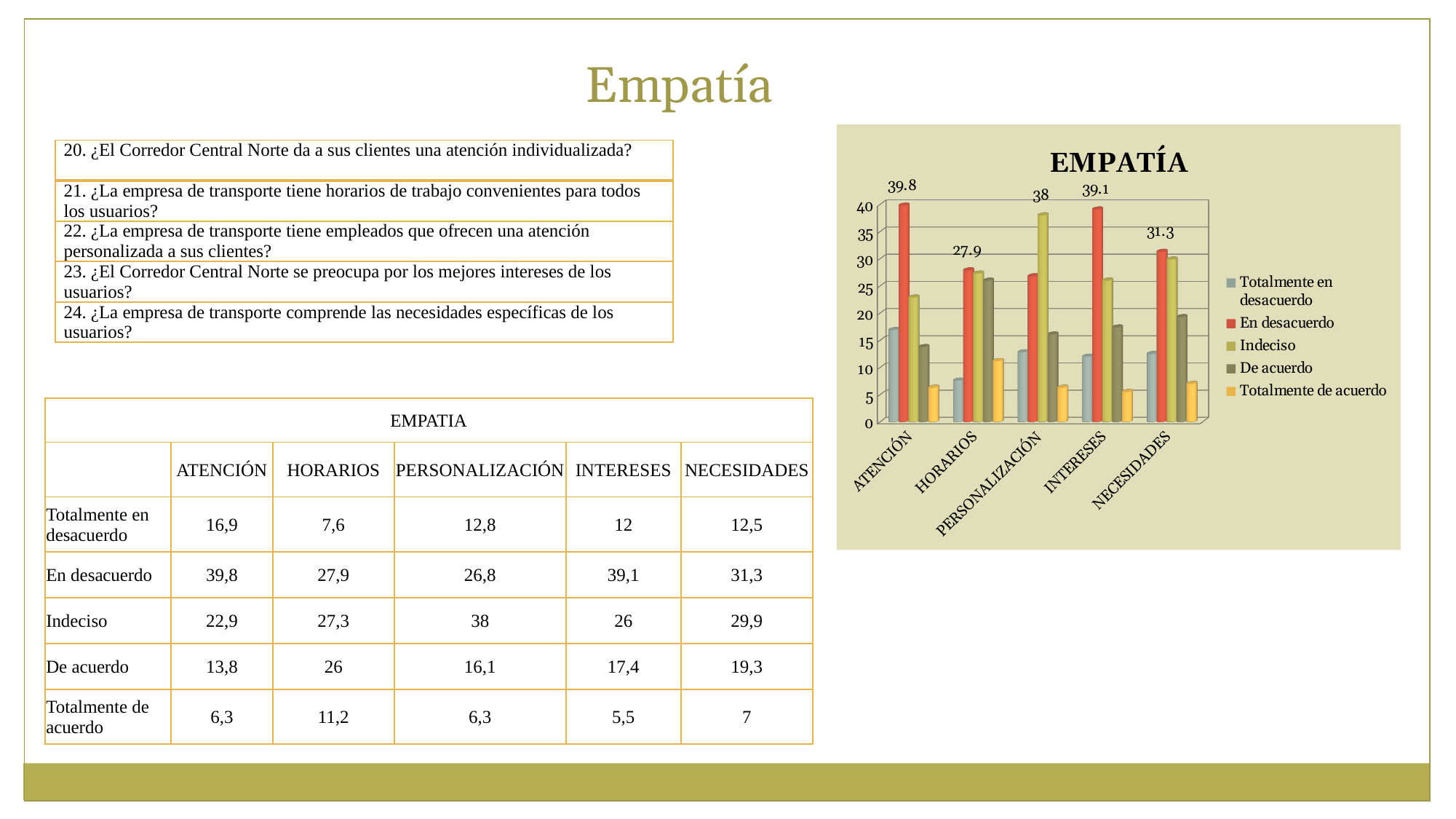

Empatía

[unsupported chart]

| 20. ¿El Corredor Central Norte da a sus clientes una atención individualizada? |
| --- |
| 21. ¿La empresa de transporte tiene horarios de trabajo convenientes para todos los usuarios? |
| 22. ¿La empresa de transporte tiene empleados que ofrecen una atención personalizada a sus clientes? |
| 23. ¿El Corredor Central Norte se preocupa por los mejores intereses de los usuarios? |
| 24. ¿La empresa de transporte comprende las necesidades específicas de los usuarios? |
| EMPATIA |  |  |  |  |  |
| --- | --- | --- | --- | --- | --- |
|  | ATENCIÓN | HORARIOS | PERSONALIZACIÓN | INTERESES | NECESIDADES |
| Totalmente en desacuerdo | 16,9 | 7,6 | 12,8 | 12 | 12,5 |
| En desacuerdo | 39,8 | 27,9 | 26,8 | 39,1 | 31,3 |
| Indeciso | 22,9 | 27,3 | 38 | 26 | 29,9 |
| De acuerdo | 13,8 | 26 | 16,1 | 17,4 | 19,3 |
| Totalmente de acuerdo | 6,3 | 11,2 | 6,3 | 5,5 | 7 |